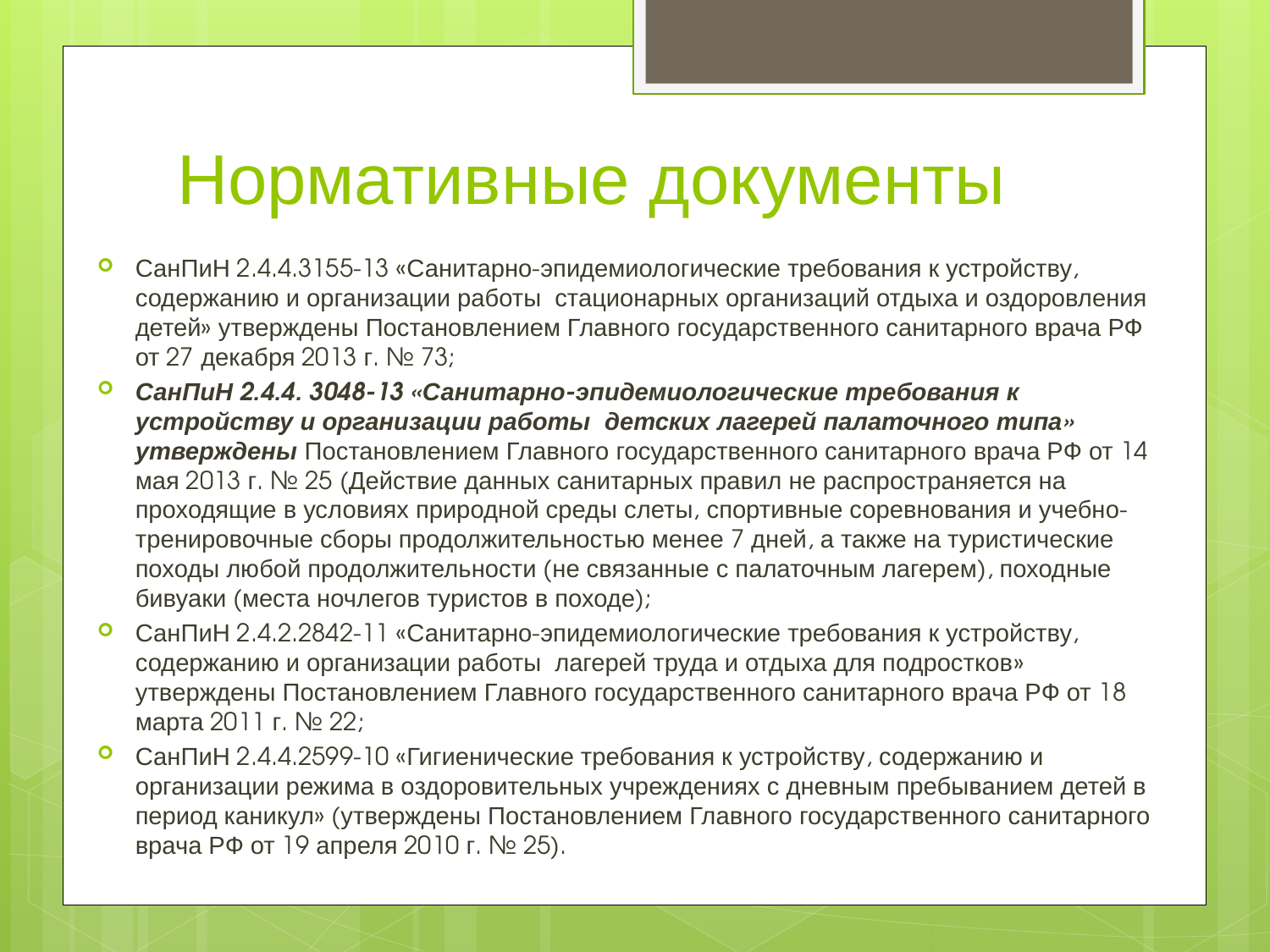

# Нормативные документы
СанПиН 2.4.4.3155-13 «Санитарно-эпидемиологические требования к устройству, содержанию и организации работы  стационарных организаций отдыха и оздоровления детей» утверждены Постановлением Главного государственного санитарного врача РФ от 27 декабря 2013 г. № 73;
СанПиН 2.4.4. 3048-13 «Санитарно-эпидемиологические требования к устройству и организации работы  детских лагерей палаточного типа» утверждены Постановлением Главного государственного санитарного врача РФ от 14 мая 2013 г. № 25 (Действие данных санитарных правил не распространяется на проходящие в условиях природной среды слеты, спортивные соревнования и учебно-тренировочные сборы продолжительностью менее 7 дней, а также на туристические походы любой продолжительности (не связанные с палаточным лагерем), походные бивуаки (места ночлегов туристов в походе);
СанПиН 2.4.2.2842-11 «Санитарно-эпидемиологические требования к устройству, содержанию и организации работы  лагерей труда и отдыха для подростков»  утверждены Постановлением Главного государственного санитарного врача РФ от 18 марта 2011 г. № 22;
СанПиН 2.4.4.2599-10 «Гигиенические требования к устройству, содержанию и организации режима в оздоровительных учреждениях с дневным пребыванием детей в период каникул» (утверждены Постановлением Главного государственного санитарного врача РФ от 19 апреля 2010 г. № 25).